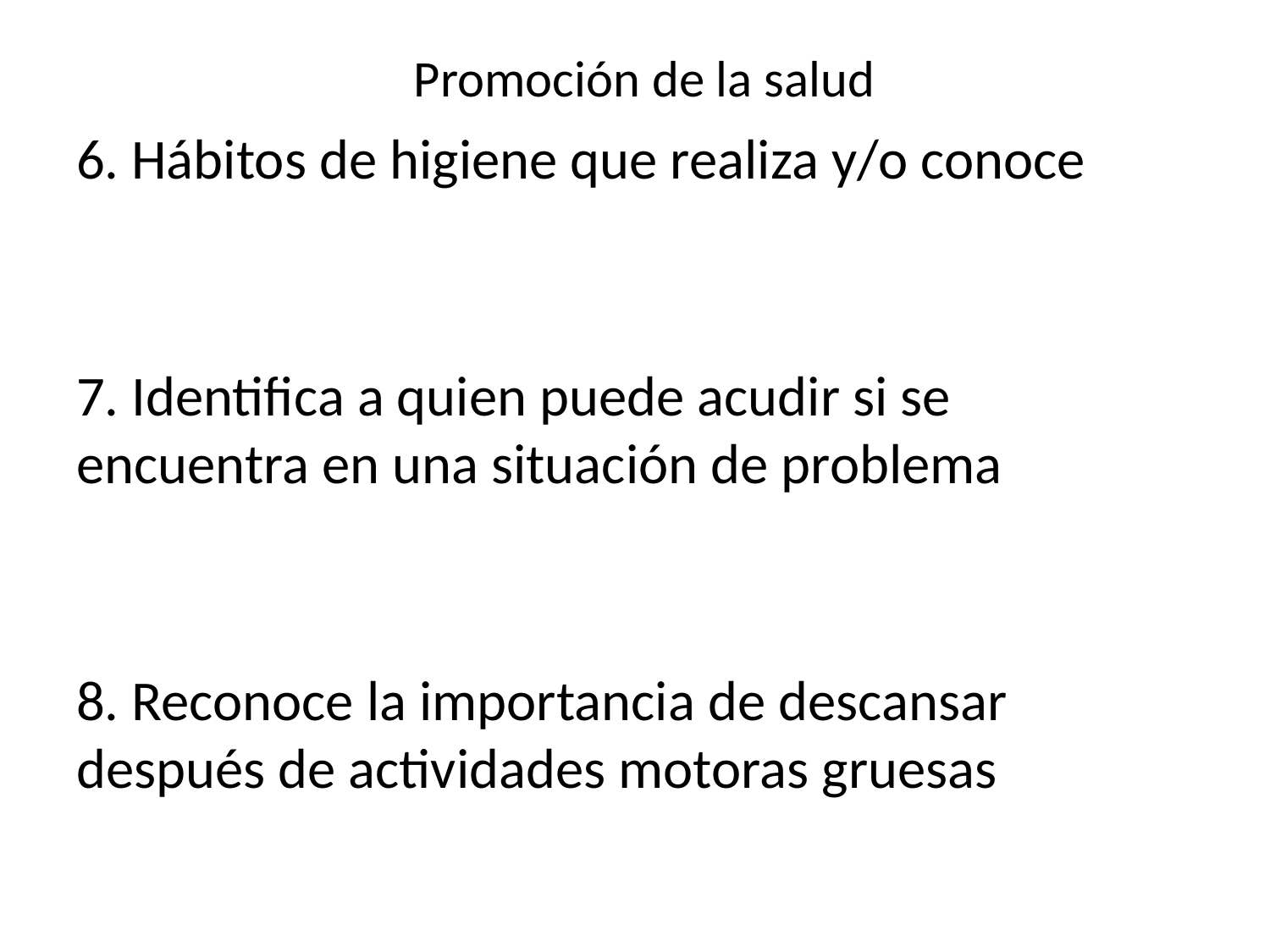

Promoción de la salud
6. Hábitos de higiene que realiza y/o conoce

7. Identifica a quien puede acudir si se encuentra en una situación de problema

8. Reconoce la importancia de descansar después de actividades motoras gruesas